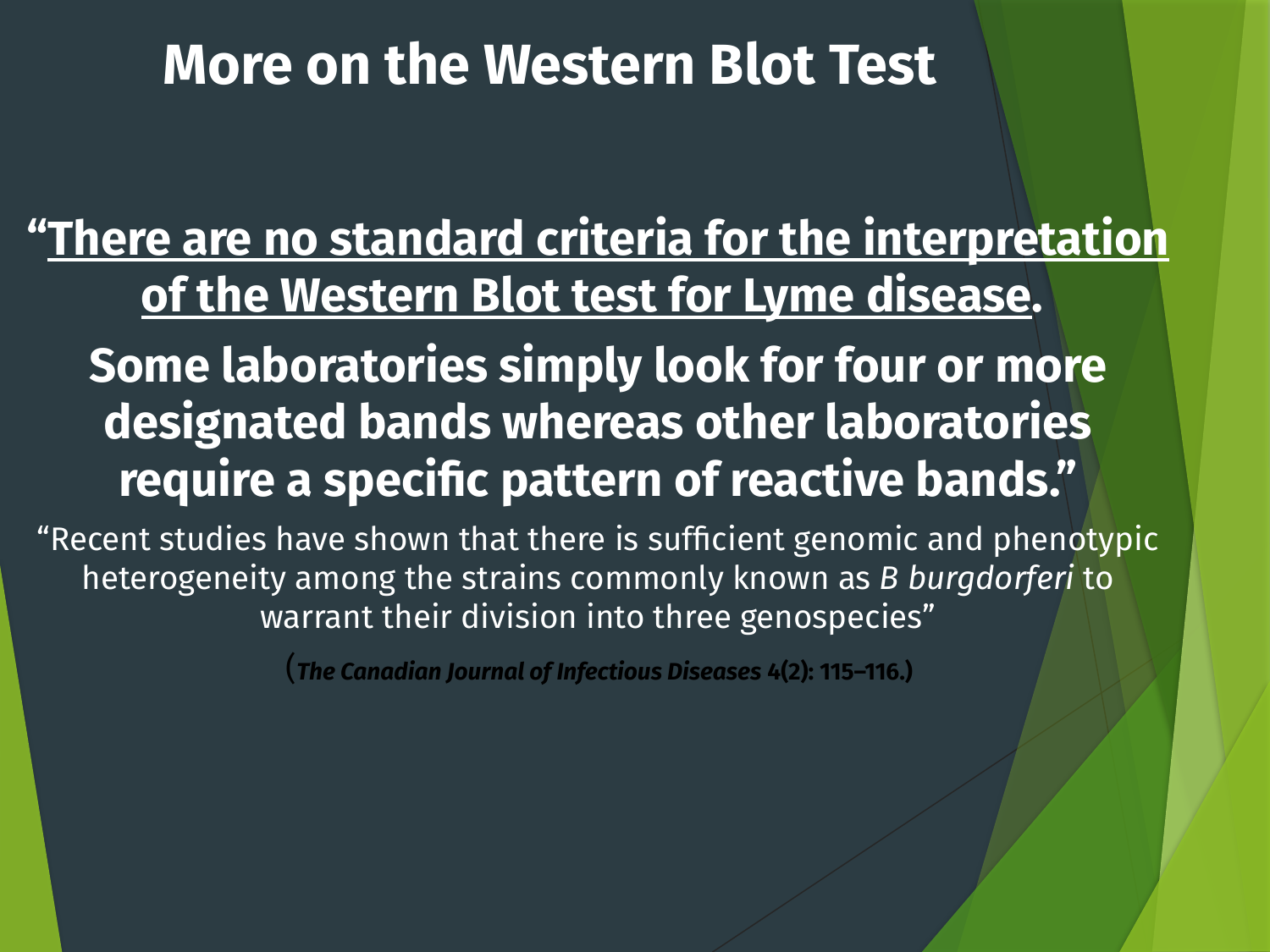

# More on the Western Blot Test

“There are no standard criteria for the interpretation of the Western Blot test for Lyme disease.
Some laboratories simply look for four or more designated bands whereas other laboratories require a specific pattern of reactive bands.”
“Recent studies have shown that there is sufficient genomic and phenotypic heterogeneity among the strains commonly known as B burgdorferi to warrant their division into three genospecies”
 (The Canadian Journal of Infectious Diseases 4(2): 115–116.)